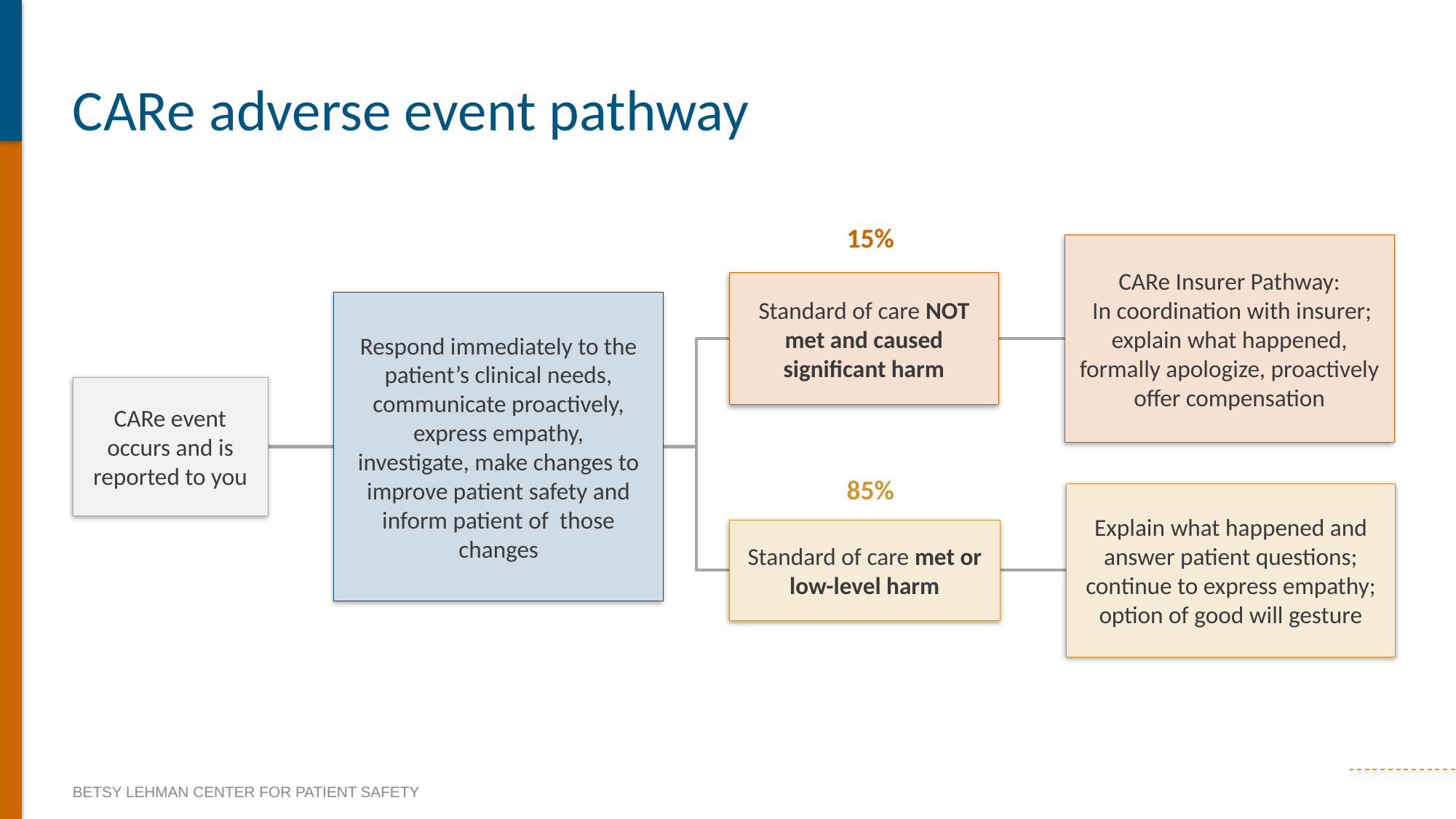

# CARe adverse event pathway
CARe event occurs and is reported to you
Respond immediately to the patient’s clinical needs, communicate proactively, express empathy, investigate, make changes to improve patient safety and inform patient of  those changes
Standard of care NOT met and caused significant harm
CARe Insurer Pathway:
 In coordination with insurer; explain what happened, formally apologize, proactively offer compensation
Standard of care met or low-level harm
Explain what happened and answer patient questions; continue to express empathy; option of good will gesture
15%
85%